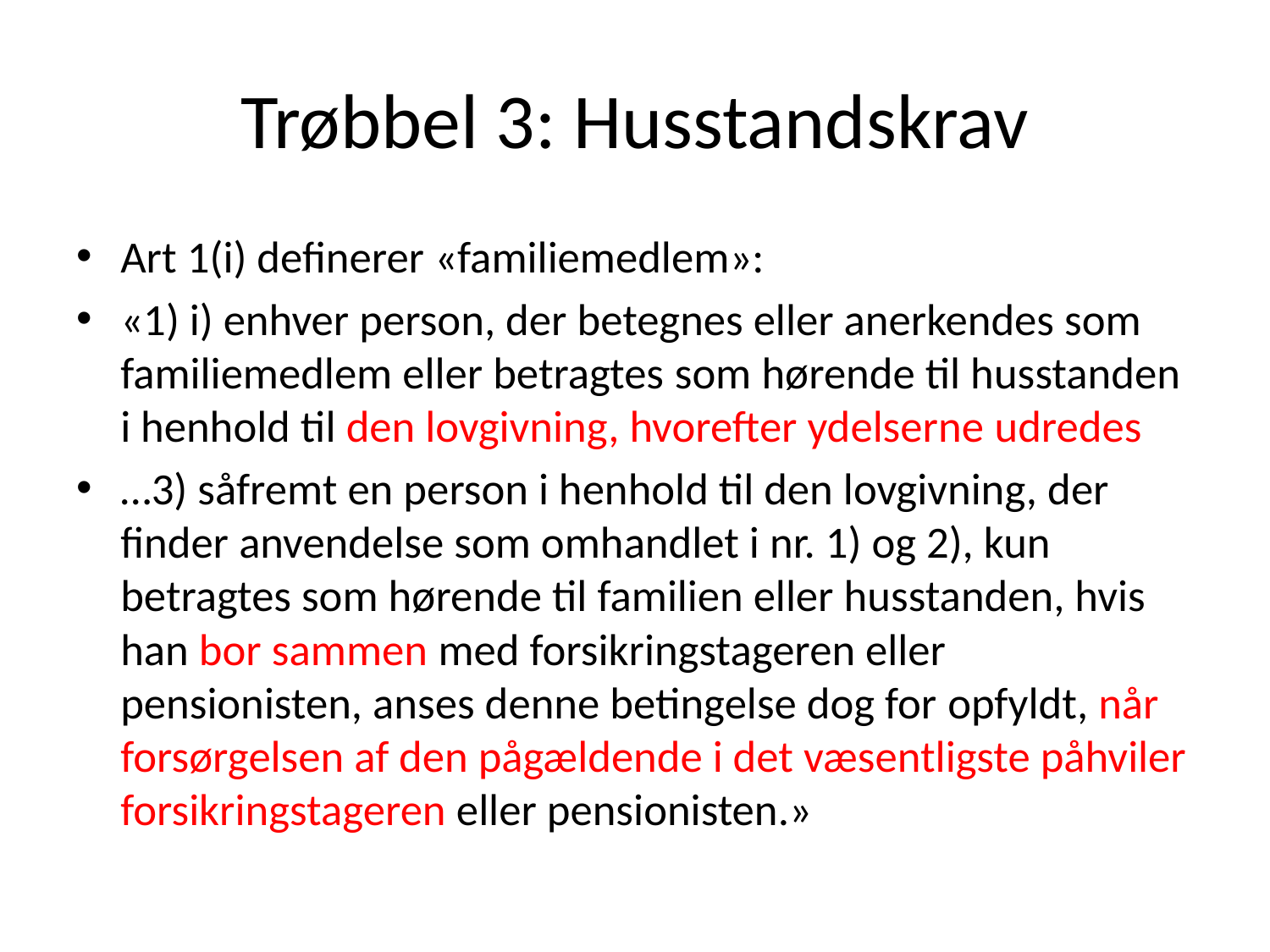

# Trøbbel 3: Husstandskrav
Art 1(i) definerer «familiemedlem»:
«1) i) enhver person, der betegnes eller anerkendes som familiemedlem eller betragtes som hørende til husstanden i henhold til den lovgivning, hvorefter ydelserne udredes
…3) såfremt en person i henhold til den lovgivning, der finder anvendelse som omhandlet i nr. 1) og 2), kun betragtes som hørende til familien eller husstanden, hvis han bor sammen med forsikringstageren eller pensionisten, anses denne betingelse dog for opfyldt, når forsørgelsen af den pågældende i det væsentligste påhviler forsikringstageren eller pensionisten.»